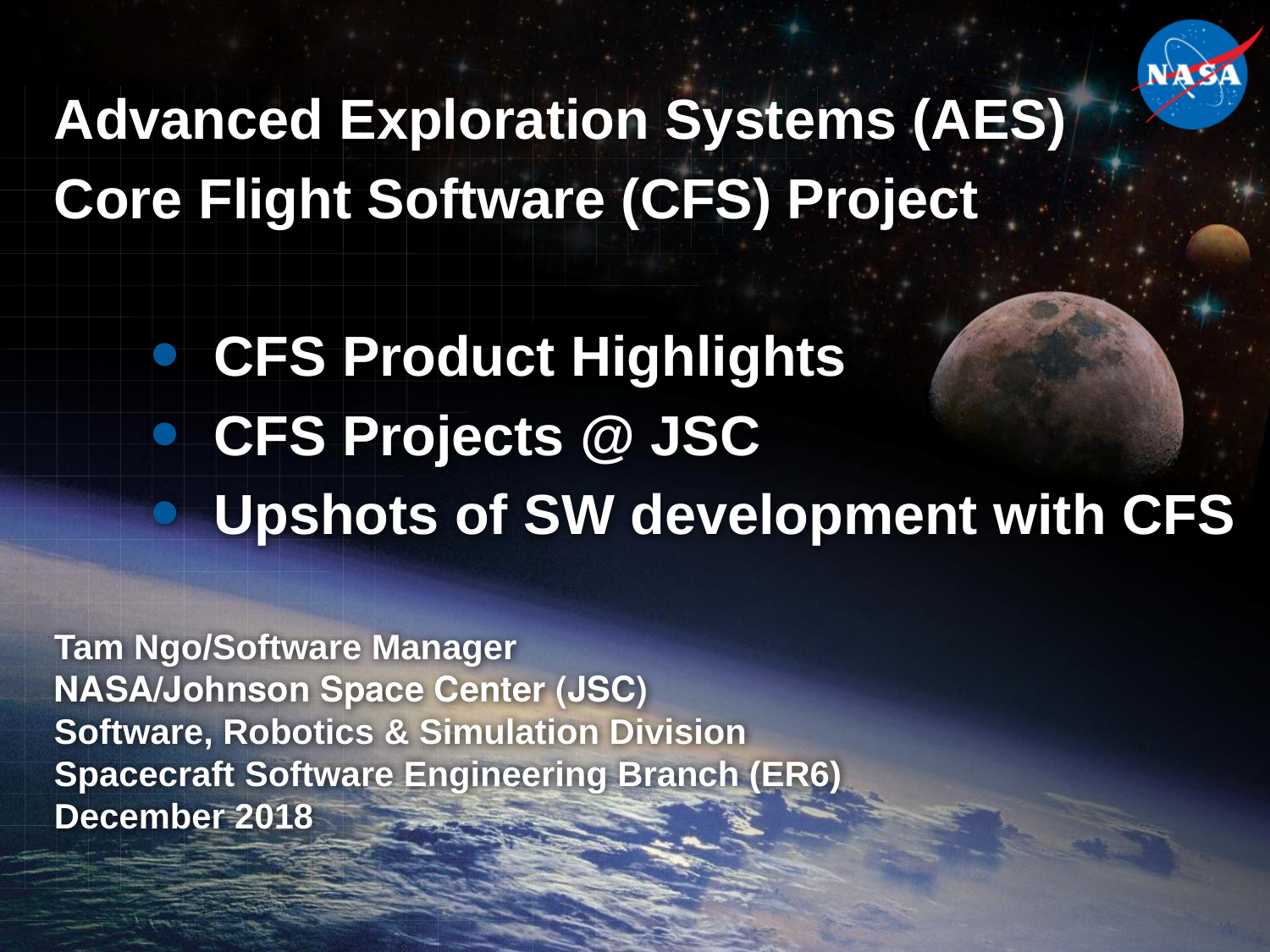

Advanced Exploration Systems (AES)
Core Flight Software (CFS) Project

CFS Product Highlights
CFS Projects @ JSC
Upshots of SW development with CFS

Tam Ngo/Software Manager
NASA/Johnson Space Center (JSC)
Software, Robotics & Simulation Division
Spacecraft Software Engineering Branch (ER6)
December 2018